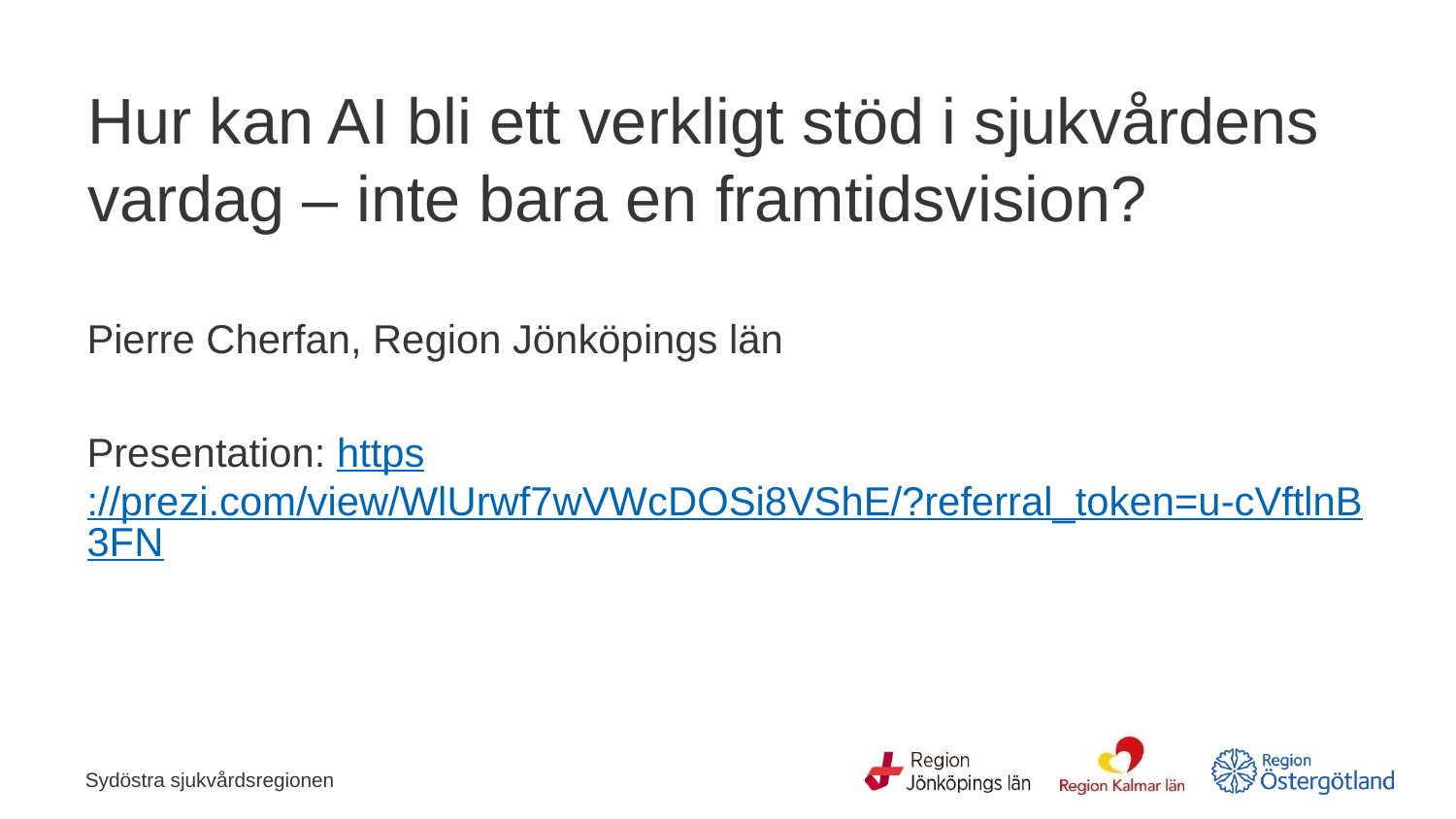

# Hur kan AI bli ett verkligt stöd i sjukvårdens vardag – inte bara en framtidsvision?
Pierre Cherfan, Region Jönköpings län

Presentation: https://prezi.com/view/WlUrwf7wVWcDOSi8VShE/?referral_token=u-cVftlnB3FN